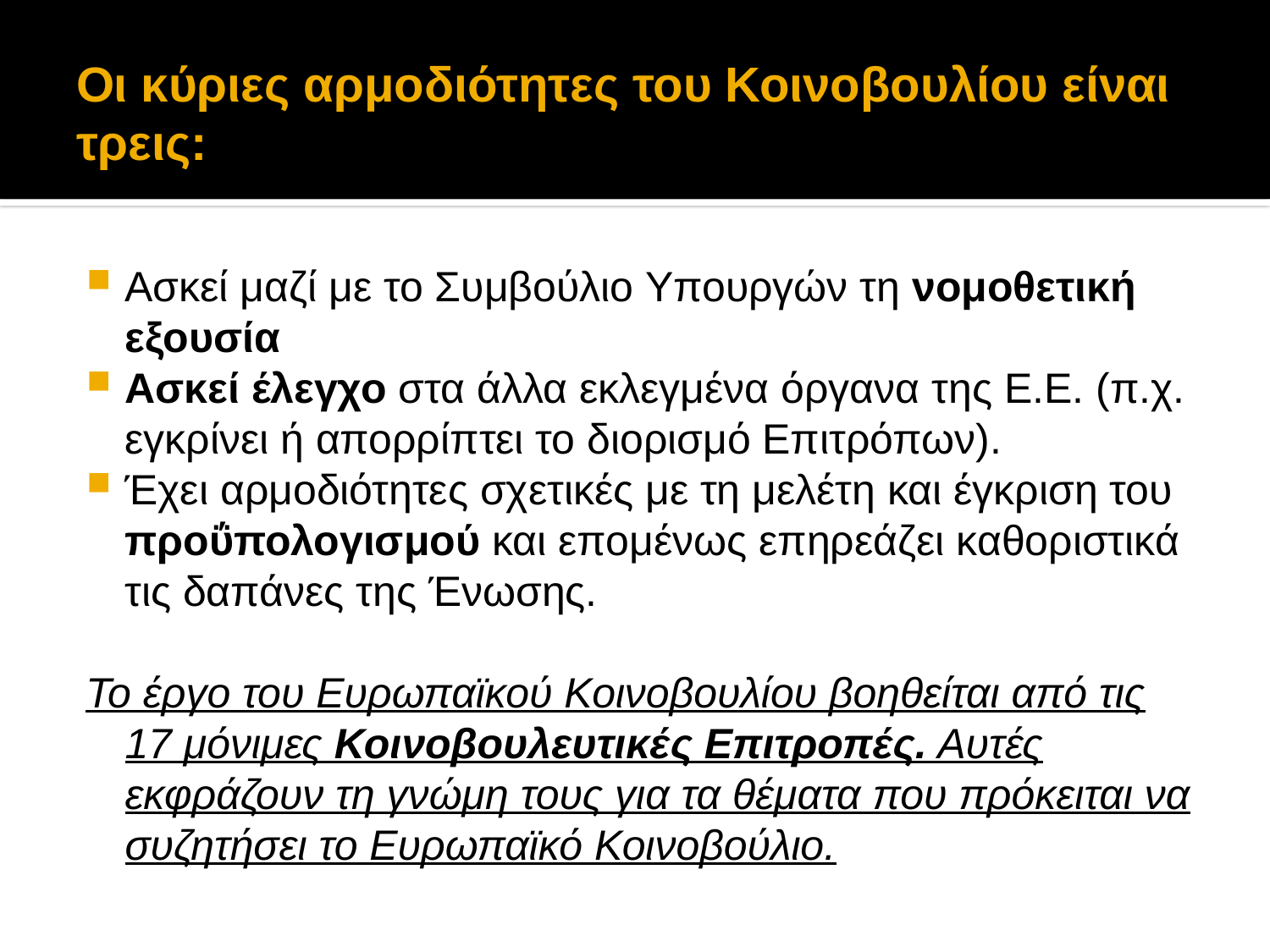

# Οι κύριες αρμοδιότητες του Κοινοβουλίου είναι τρεις:
Ασκεί μαζί με το Συμβούλιο Yπουργών τη νομοθετική εξουσία
Ασκεί έλεγχο στα άλλα εκλεγμένα όργανα της Ε.Ε. (π.χ. εγκρίνει ή απορρίπτει το διορισμό Επιτρόπων).
Έχει αρμοδιότητες σχετικές με τη μελέτη και έγκριση του προΰπολογισμού και επομένως επηρεάζει καθοριστικά τις δαπάνες της Ένωσης.

Το έργο του Ευρωπαϊκού Κοινοβουλίου βοηθείται από τις 17 μόνιμες Κοινοβουλευτικές Επιτροπές. Αυτές εκφράζουν τη γνώμη τους για τα θέματα που πρόκειται να συζητήσει το Ευρωπαϊκό Κοινοβούλιο.